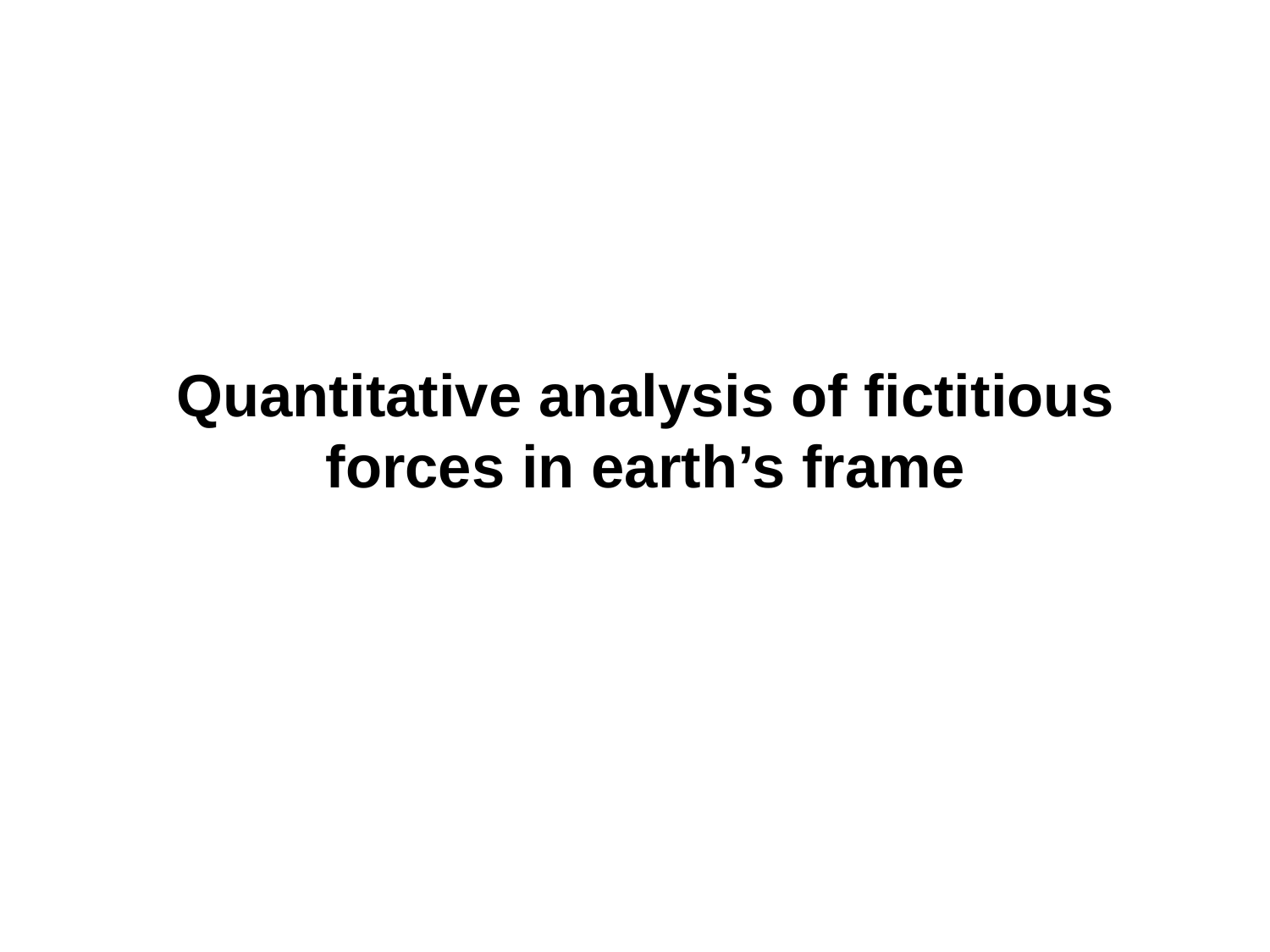

# Quantitative analysis of fictitious forces in earth’s frame